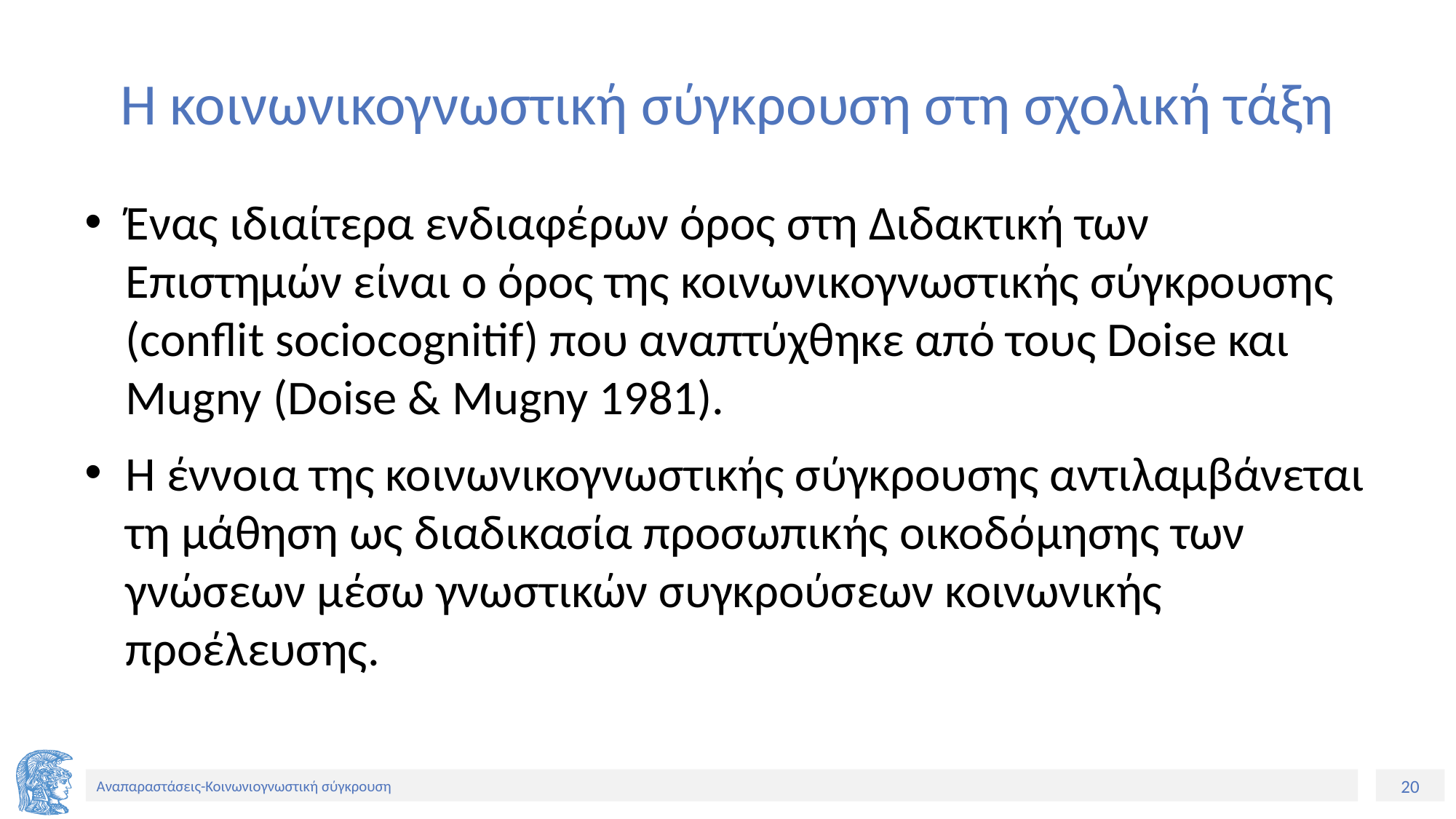

# H κοινωνικογνωστική σύγκρουση στη σχολική τάξη
Ένας ιδιαίτερα ενδιαφέρων όρος στη Διδακτική των Επιστημών είναι ο όρος της κοινωνικογνωστικής σύγκρουσης (conflit sociocognitif) που αναπτύχθηκε από τους Doise και Mugny (Doise & Mugny 1981).
Η έννοια της κοινωνικογνωστικής σύγκρουσης αντιλαμβάνεται τη μάθηση ως διαδικασία προσωπικής οικοδόμησης των γνώσεων μέσω γνωστικών συγκρούσεων κοινωνικής προέλευσης.